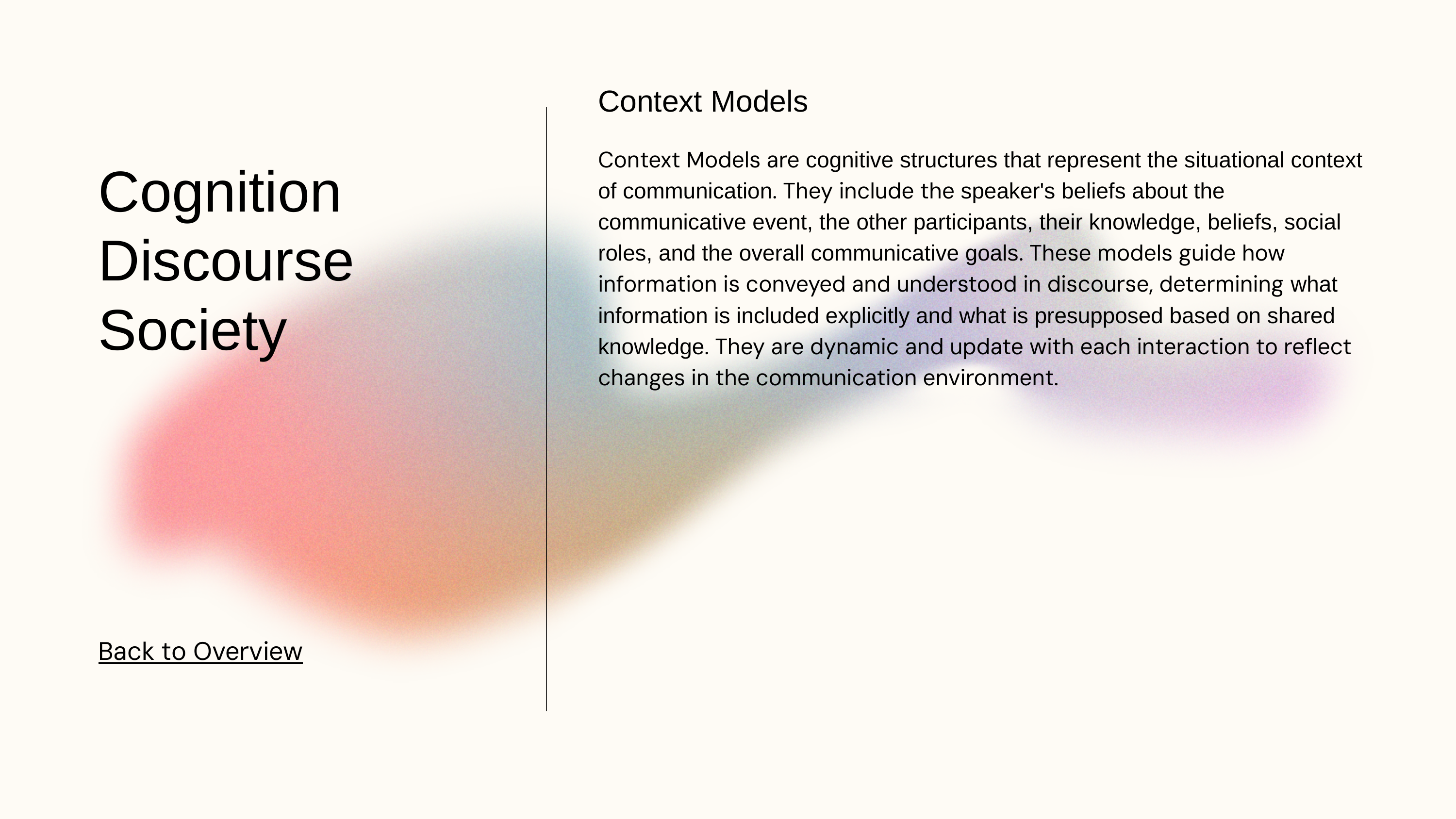

Context Models
Context Models are cognitive structures that represent the situational context of communication. They include the speaker's beliefs about the communicative event, the other participants, their knowledge, beliefs, social roles, and the overall communicative goals. These models guide how information is conveyed and understood in discourse, determining what information is included explicitly and what is presupposed based on shared knowledge. They are dynamic and update with each interaction to reflect changes in the communication environment.

Cognition Discourse Society

Back to Overview